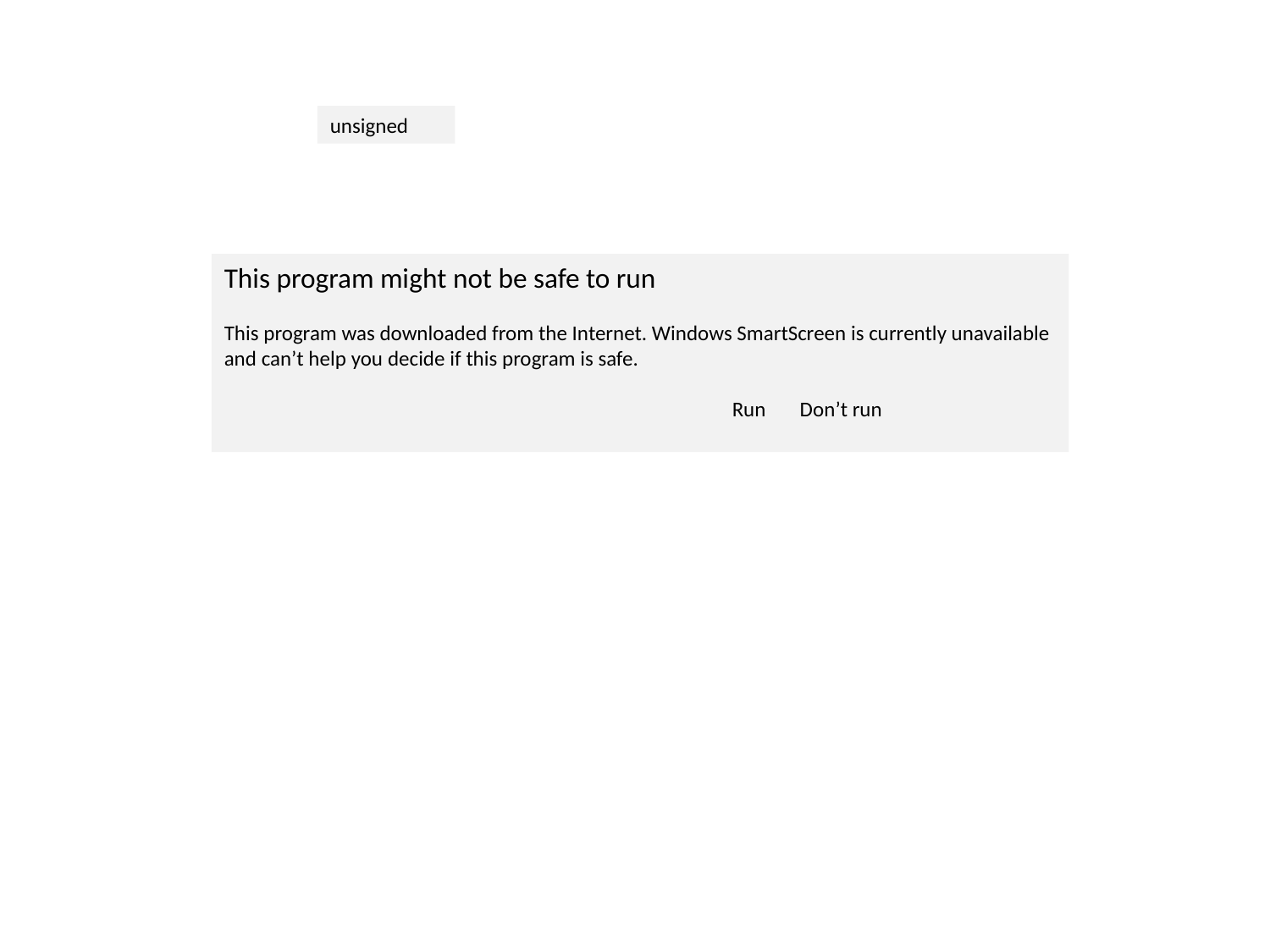

unsigned
This program might not be safe to run

This program was downloaded from the Internet. Windows SmartScreen is currently unavailable and can’t help you decide if this program is safe.

				Run       Don’t run